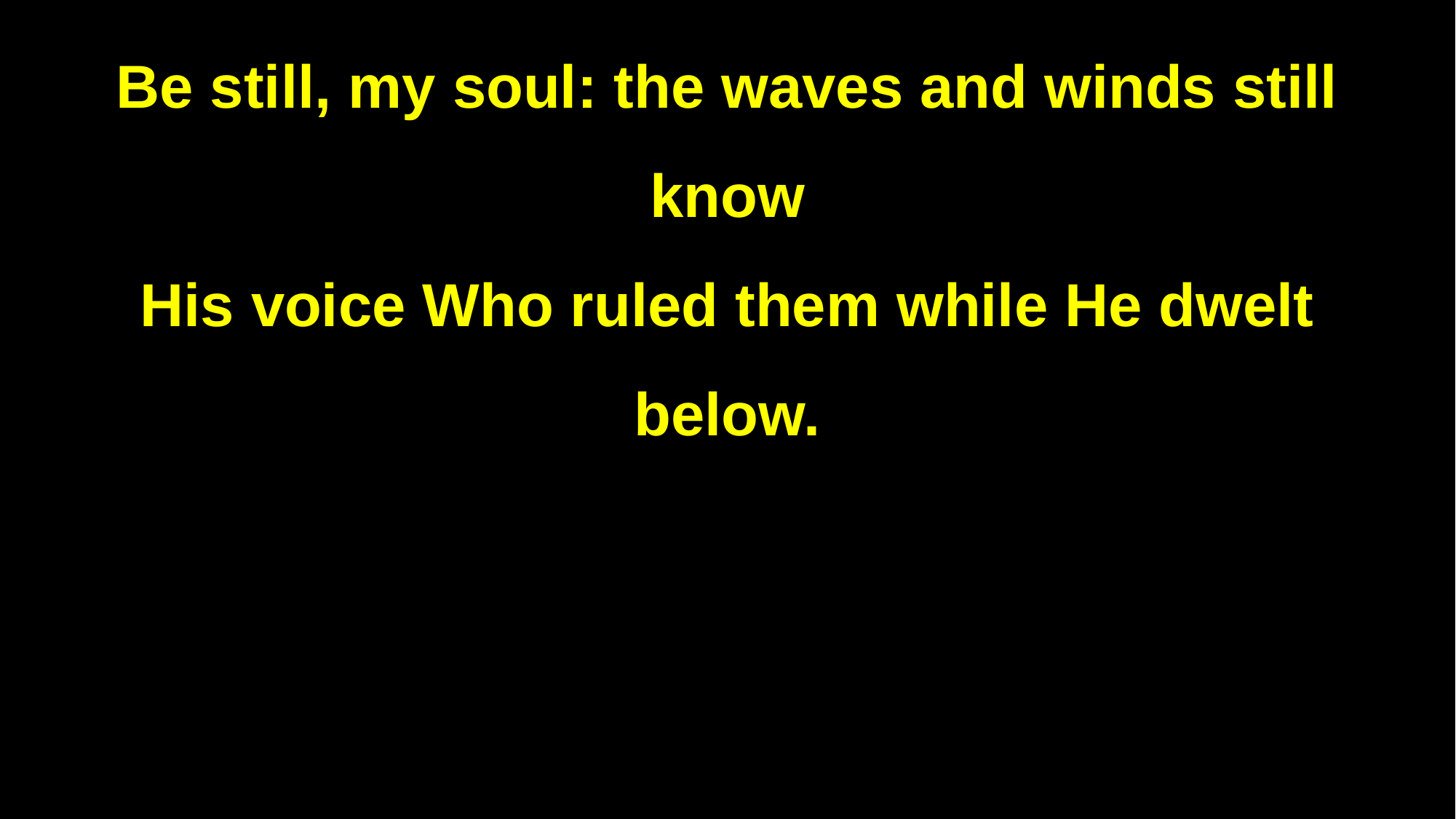

Be still, my soul: the waves and winds still know
His voice Who ruled them while He dwelt below.